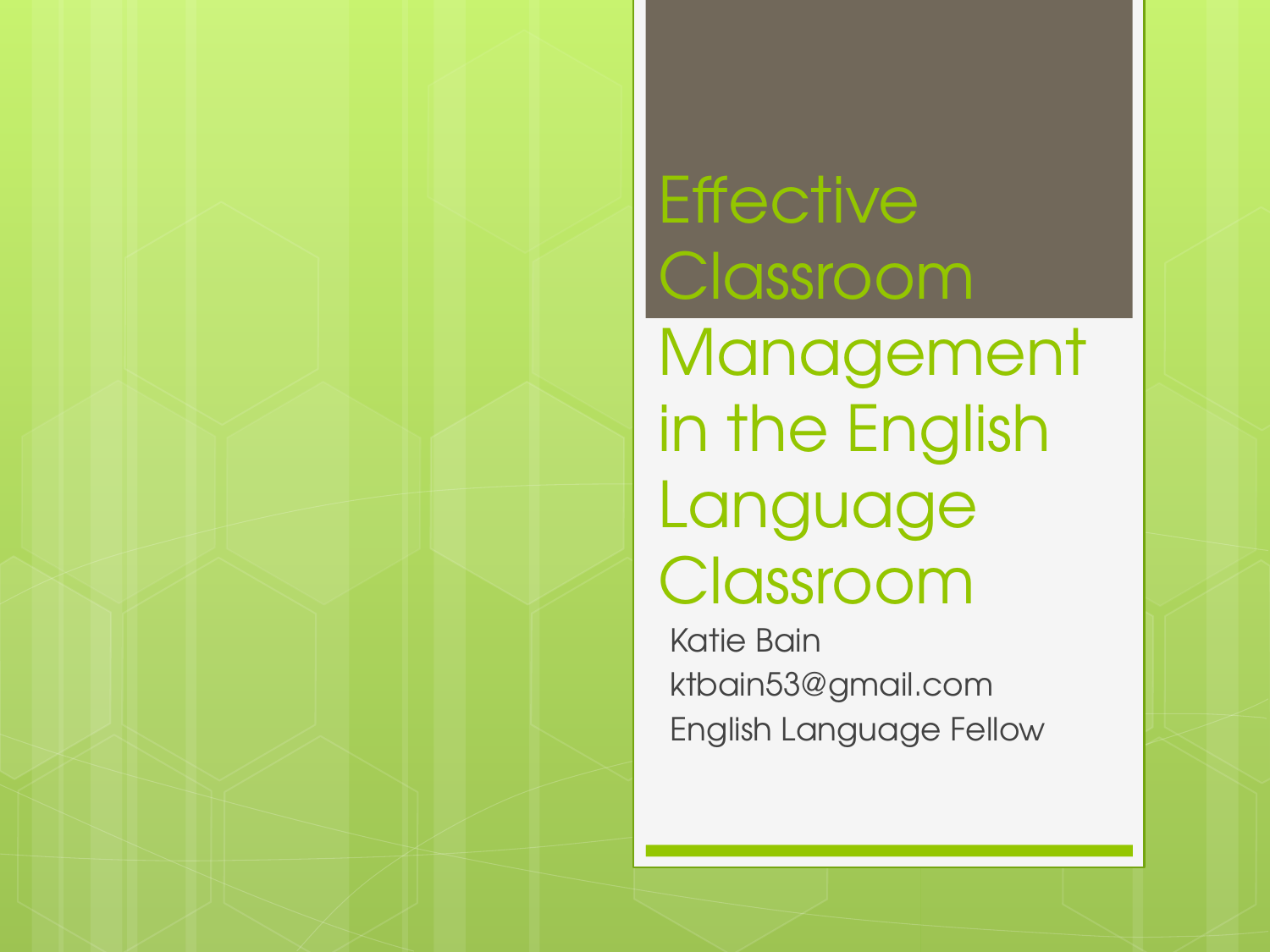

# Effective Classroom Management in the English Language Classroom
Katie Bain
ktbain53@gmail.com
English Language Fellow